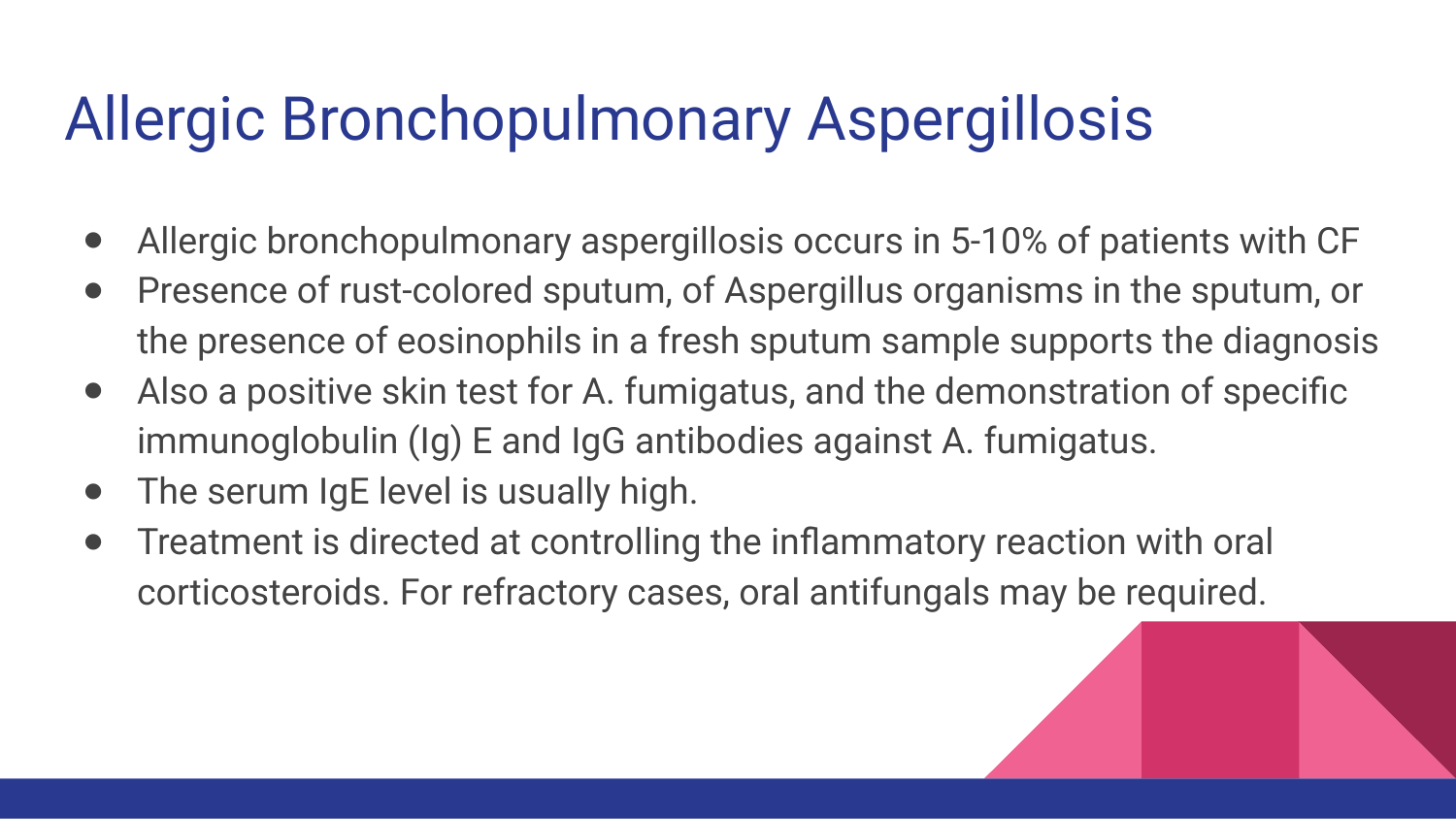

# Allergic Bronchopulmonary Aspergillosis
Allergic bronchopulmonary aspergillosis occurs in 5-10% of patients with CF
Presence of rust-colored sputum, of Aspergillus organisms in the sputum, or the presence of eosinophils in a fresh sputum sample supports the diagnosis
Also a positive skin test for A. fumigatus, and the demonstration of specific immunoglobulin (Ig) E and IgG antibodies against A. fumigatus.
The serum IgE level is usually high.
Treatment is directed at controlling the inflammatory reaction with oral corticosteroids. For refractory cases, oral antifungals may be required.